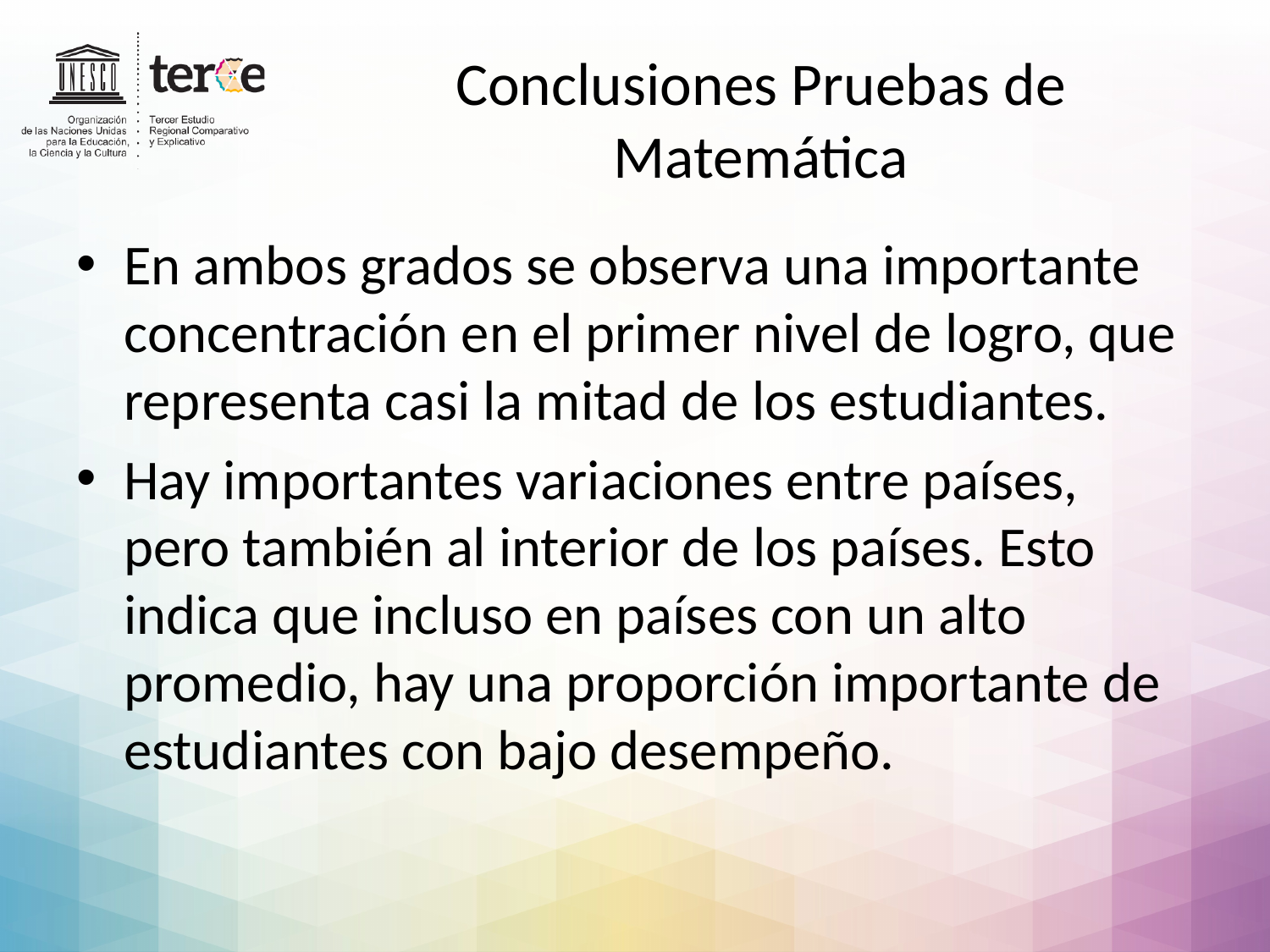

# Conclusiones Pruebas de Matemática
En ambos grados se observa una importante concentración en el primer nivel de logro, que representa casi la mitad de los estudiantes.
Hay importantes variaciones entre países, pero también al interior de los países. Esto indica que incluso en países con un alto promedio, hay una proporción importante de estudiantes con bajo desempeño.